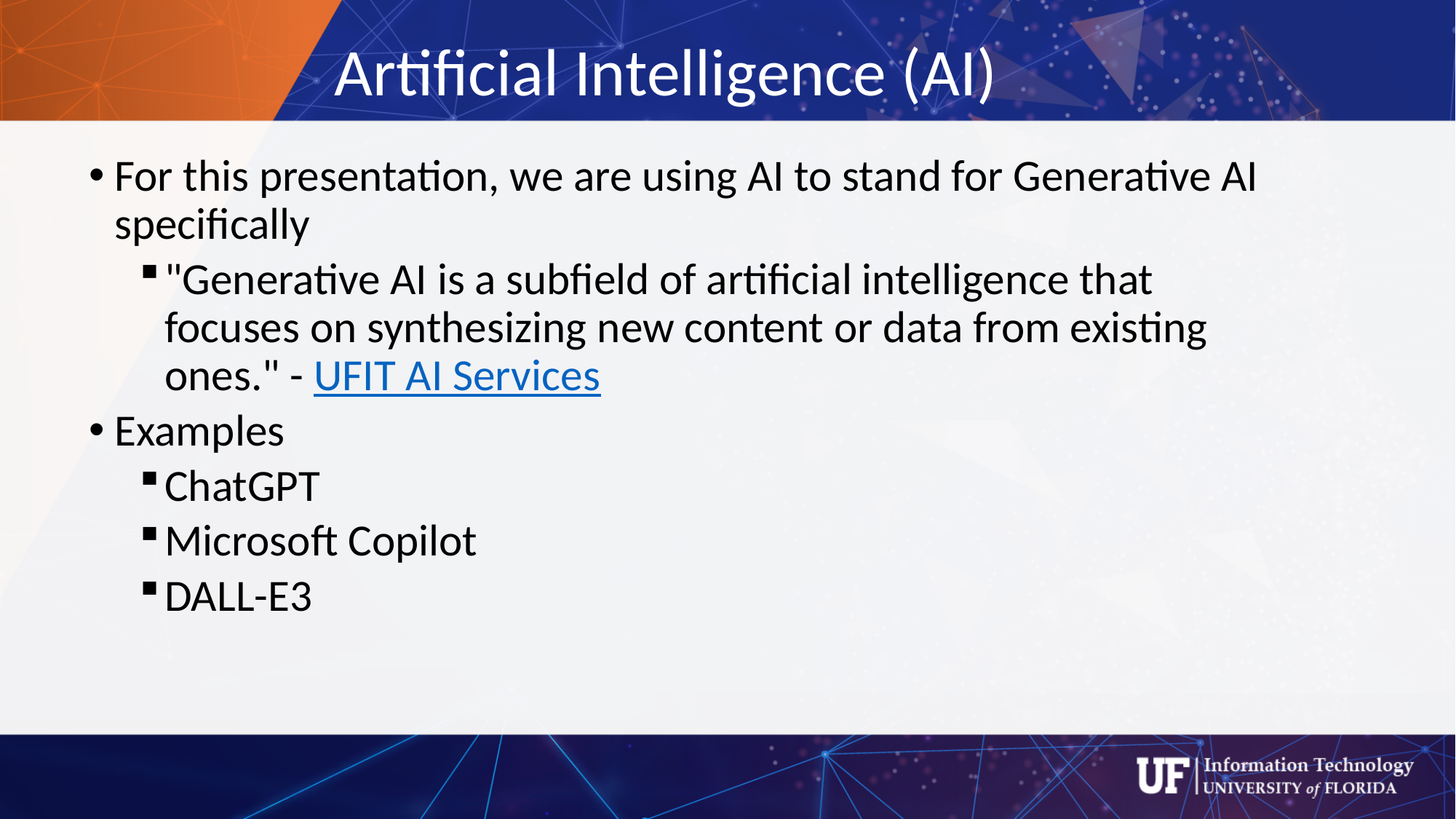

# Artificial Intelligence (AI)
For this presentation, we are using AI to stand for Generative AI specifically
"Generative AI is a subfield of artificial intelligence that focuses on synthesizing new content or data from existing ones." - UFIT AI Services
Examples
ChatGPT
Microsoft Copilot
DALL-E3